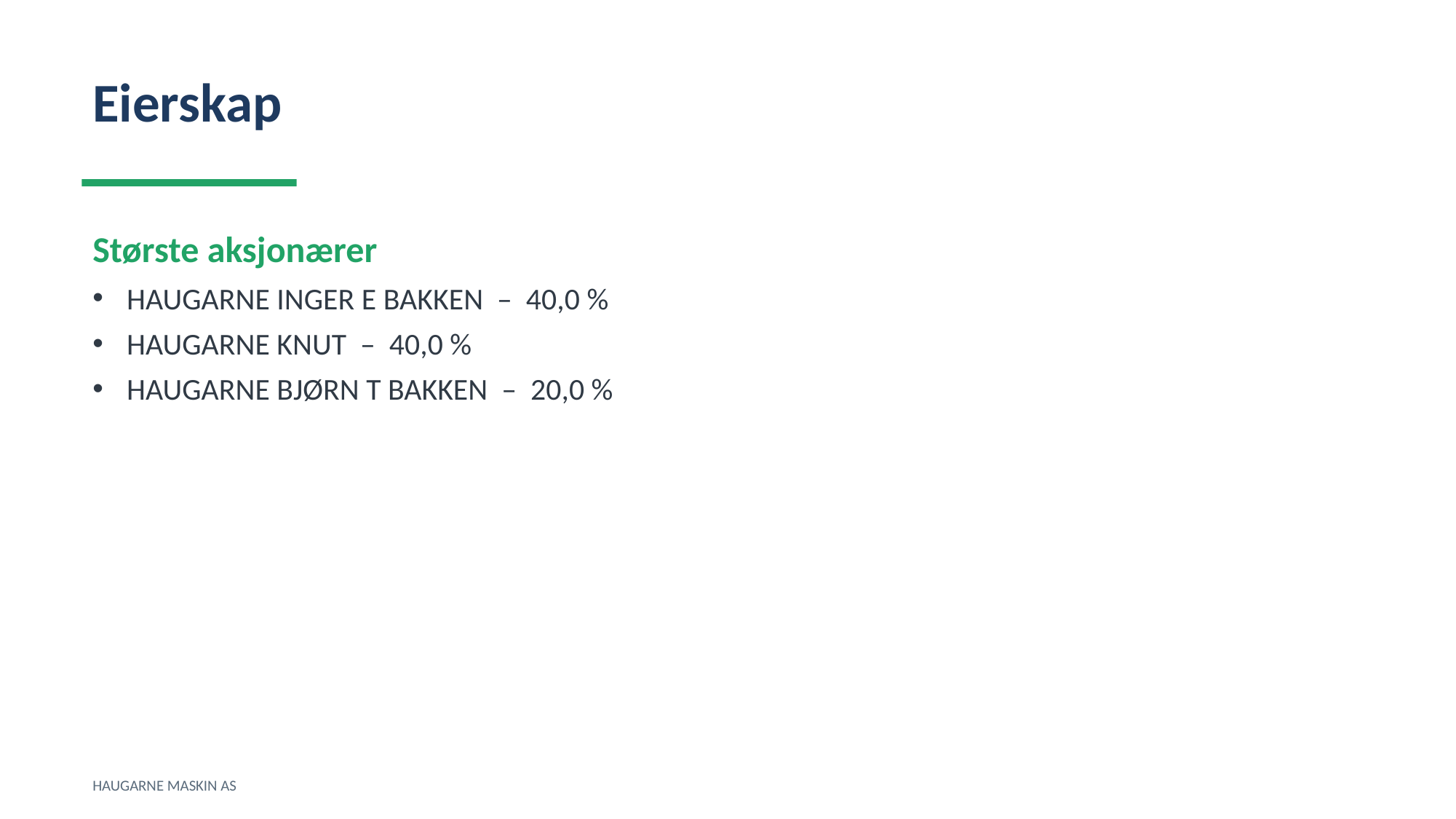

Eierskap

Største aksjonærer
HAUGARNE INGER E BAKKEN  –  40,0 %
HAUGARNE KNUT  –  40,0 %
HAUGARNE BJØRN T BAKKEN  –  20,0 %
HAUGARNE MASKIN AS